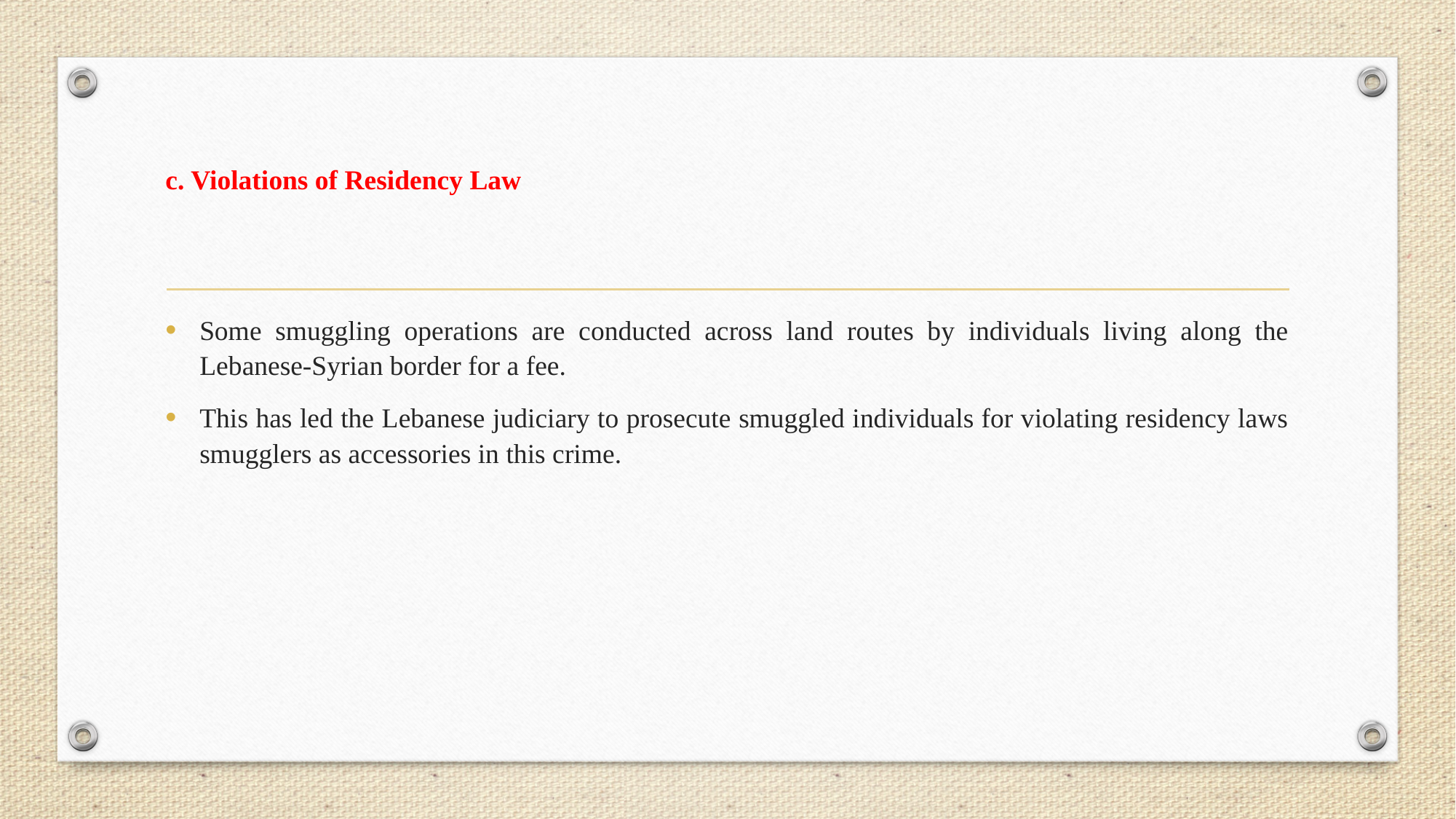

# c. Violations of Residency Law
Some smuggling operations are conducted across land routes by individuals living along the Lebanese-Syrian border for a fee.
This has led the Lebanese judiciary to prosecute smuggled individuals for violating residency laws smugglers as accessories in this crime.